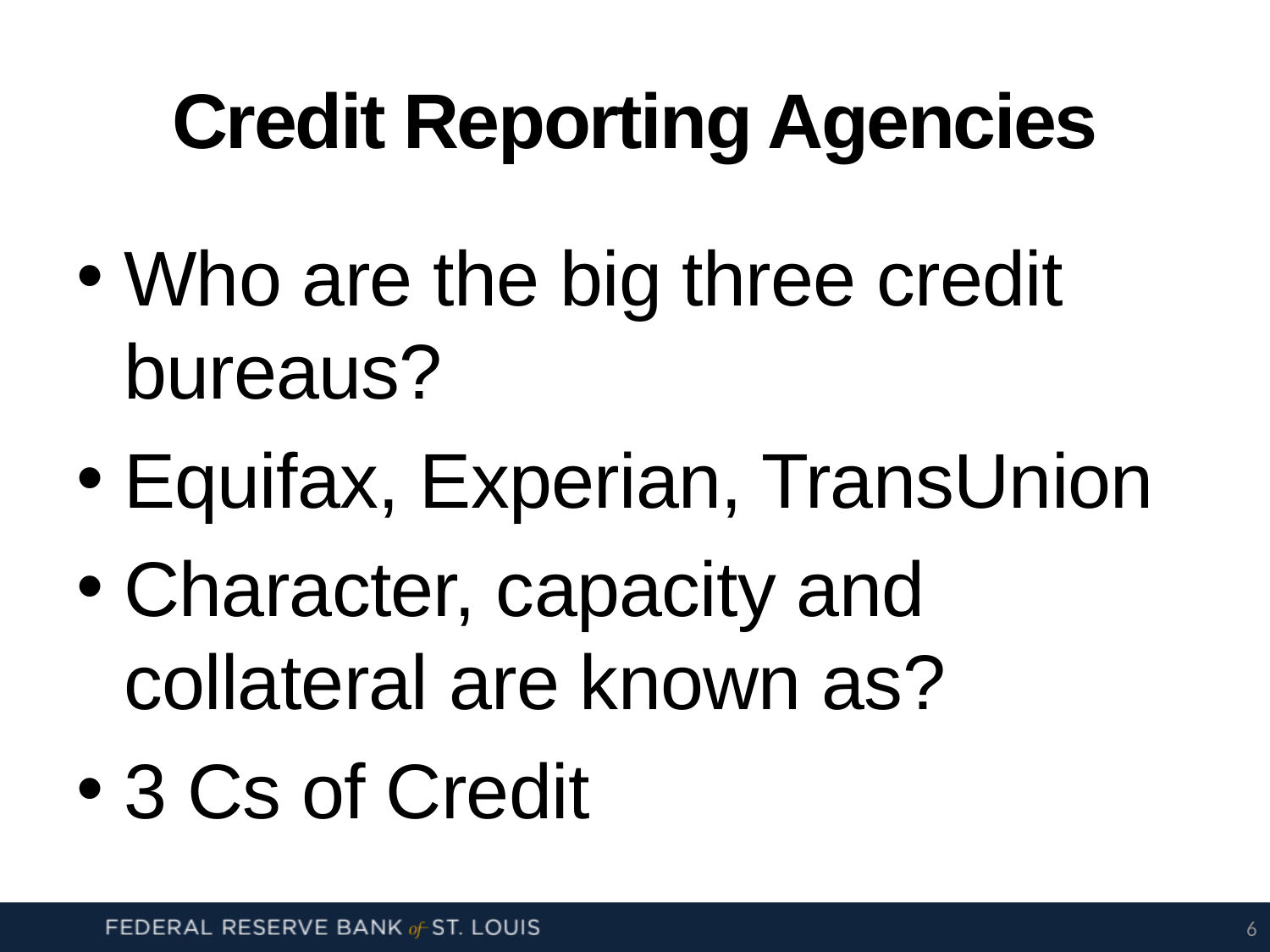

# Credit Reporting Agencies
Who are the big three credit bureaus?
Equifax, Experian, TransUnion
Character, capacity and collateral are known as?
3 Cs of Credit